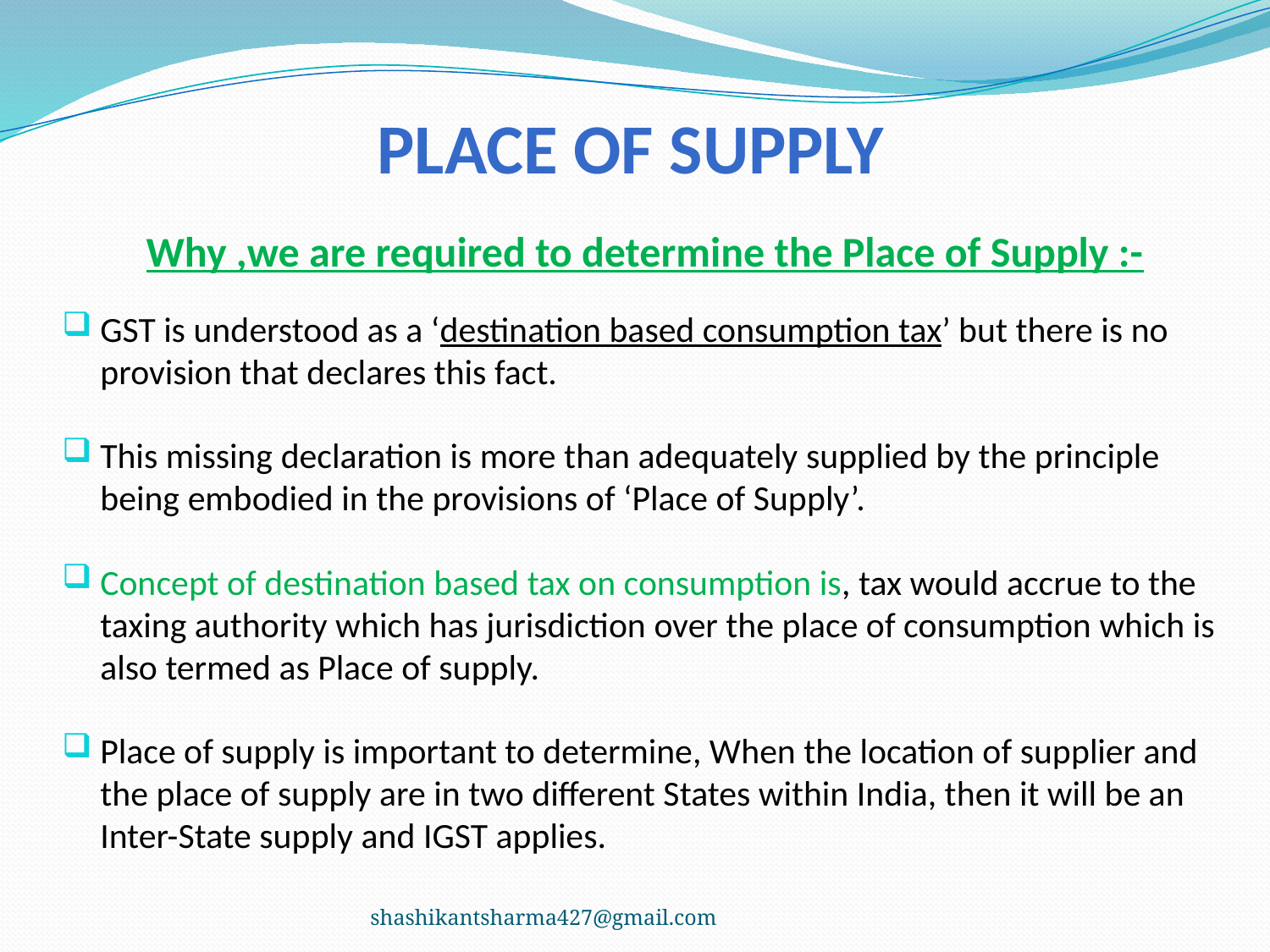

# Place of Supply
Why ,we are required to determine the Place of Supply :-

GST is understood as a ‘destination based consumption tax’ but there is no provision that declares this fact.

This missing declaration is more than adequately supplied by the principle being embodied in the provisions of ‘Place of Supply’.

Concept of destination based tax on consumption is, tax would accrue to the taxing authority which has jurisdiction over the place of consumption which is also termed as Place of supply.

Place of supply is important to determine, When the location of supplier and the place of supply are in two different States within India, then it will be an Inter-State supply and IGST applies.

shashikantsharma427@gmail.com